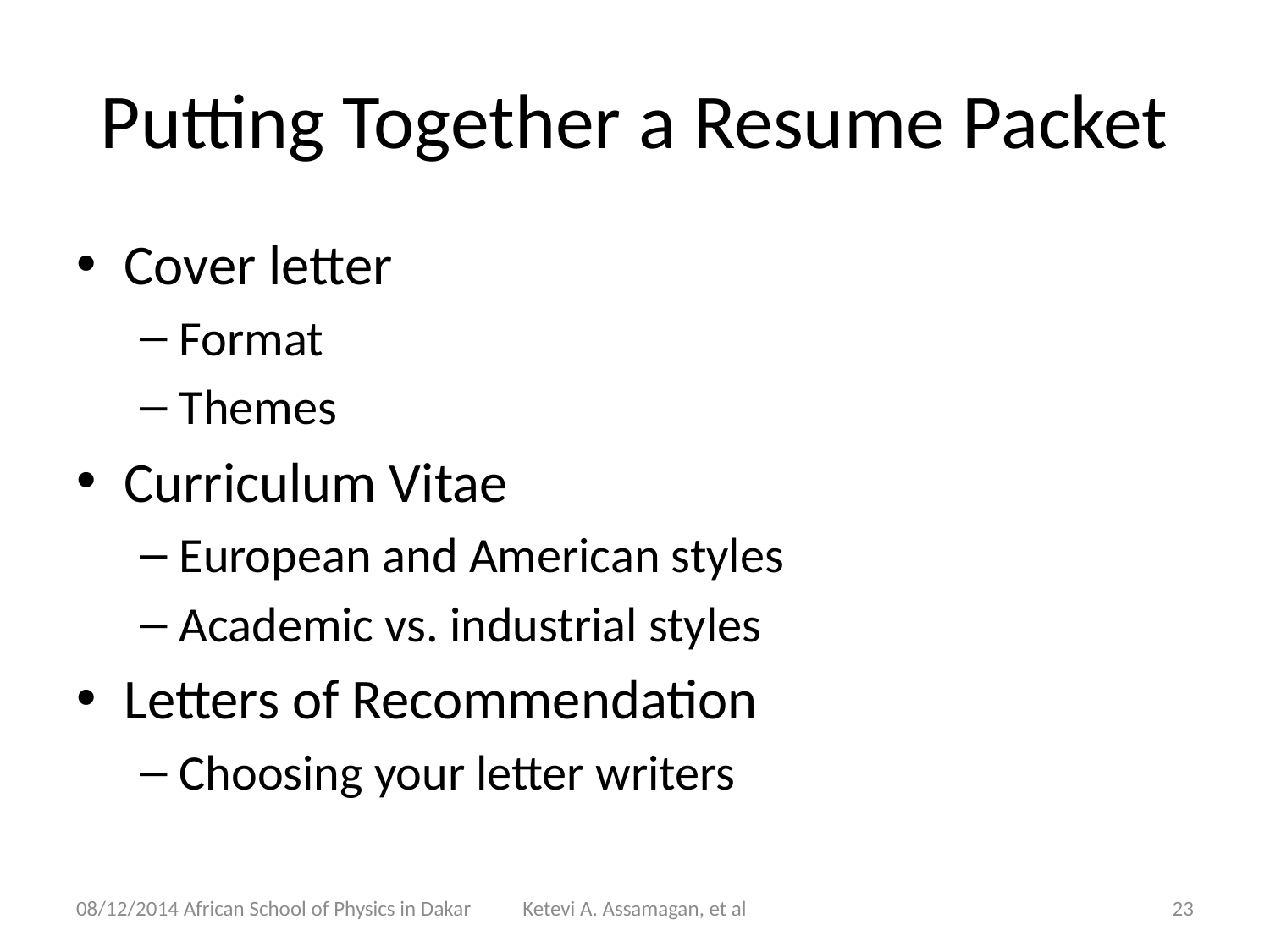

# Putting Together a Resume Packet
Cover letter
Format
Themes
Curriculum Vitae
European and American styles
Academic vs. industrial styles
Letters of Recommendation
Choosing your letter writers
08/12/2014 African School of Physics in Dakar
Ketevi A. Assamagan, et al
23